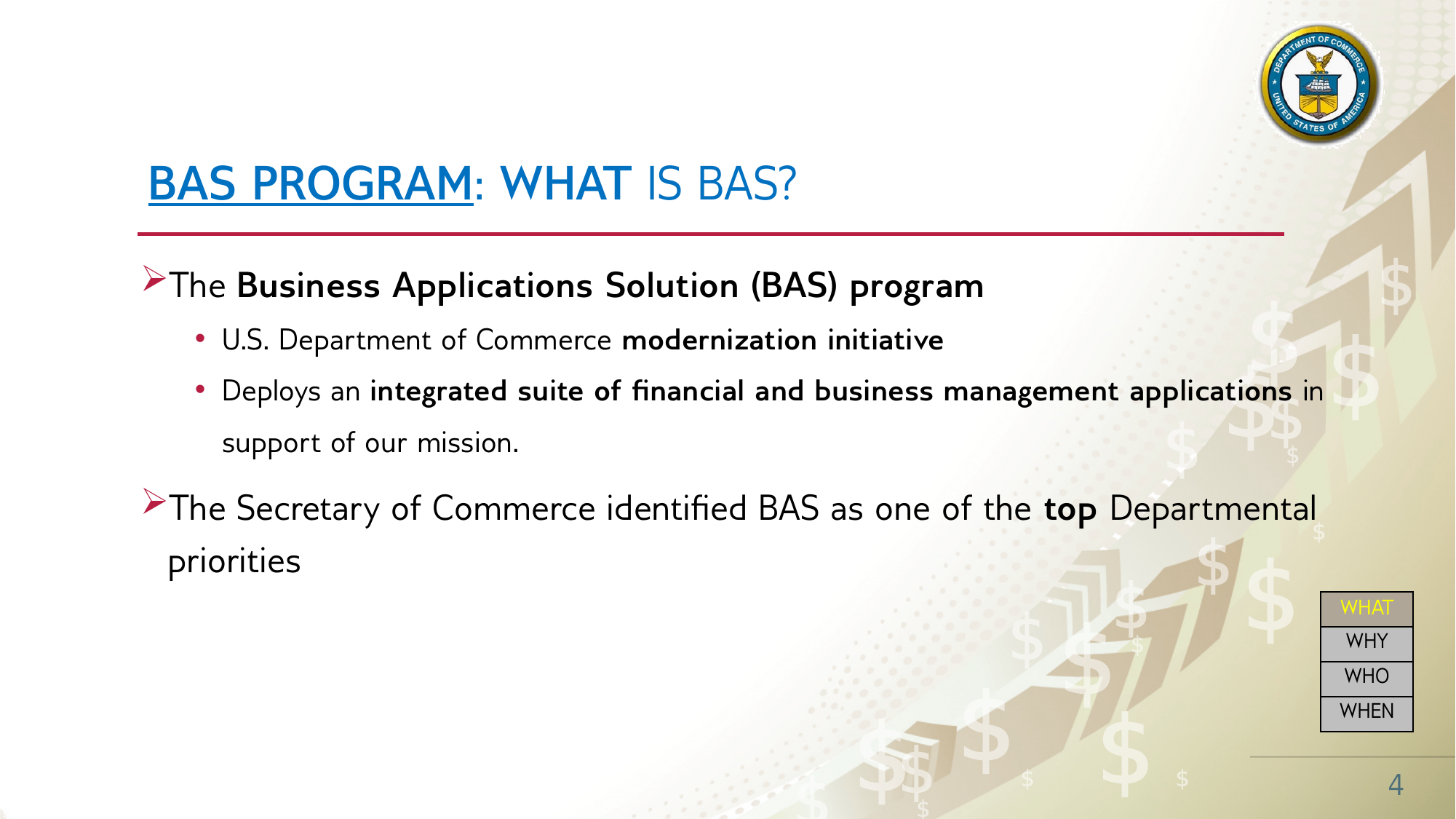

# BAS PROGRAM: What is bas?
The Business Applications Solution (BAS) program
U.S. Department of Commerce modernization initiative
Deploys an integrated suite of financial and business management applications in support of our mission.
The Secretary of Commerce identified BAS as one of the top Departmental priorities

| WHAT |
| --- |
| WHY |
| WHO |
| WHEN |
4